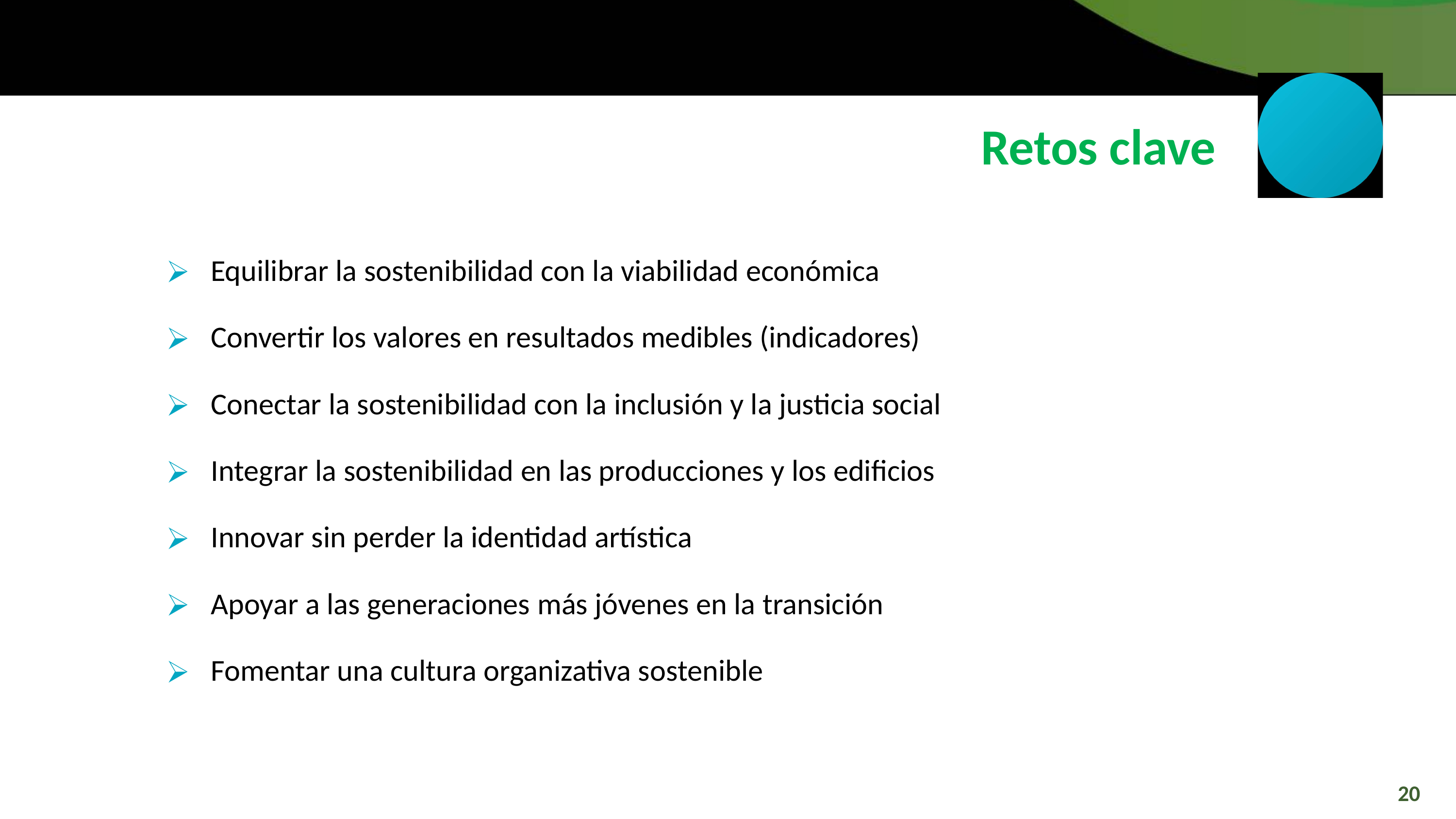

Retos clave
Equilibrar la sostenibilidad con la viabilidad económica
Convertir los valores en resultados medibles (indicadores)
Conectar la sostenibilidad con la inclusión y la justicia social
Integrar la sostenibilidad en las producciones y los edificios
Innovar sin perder la identidad artística
Apoyar a las generaciones más jóvenes en la transición
Fomentar una cultura organizativa sostenible
20